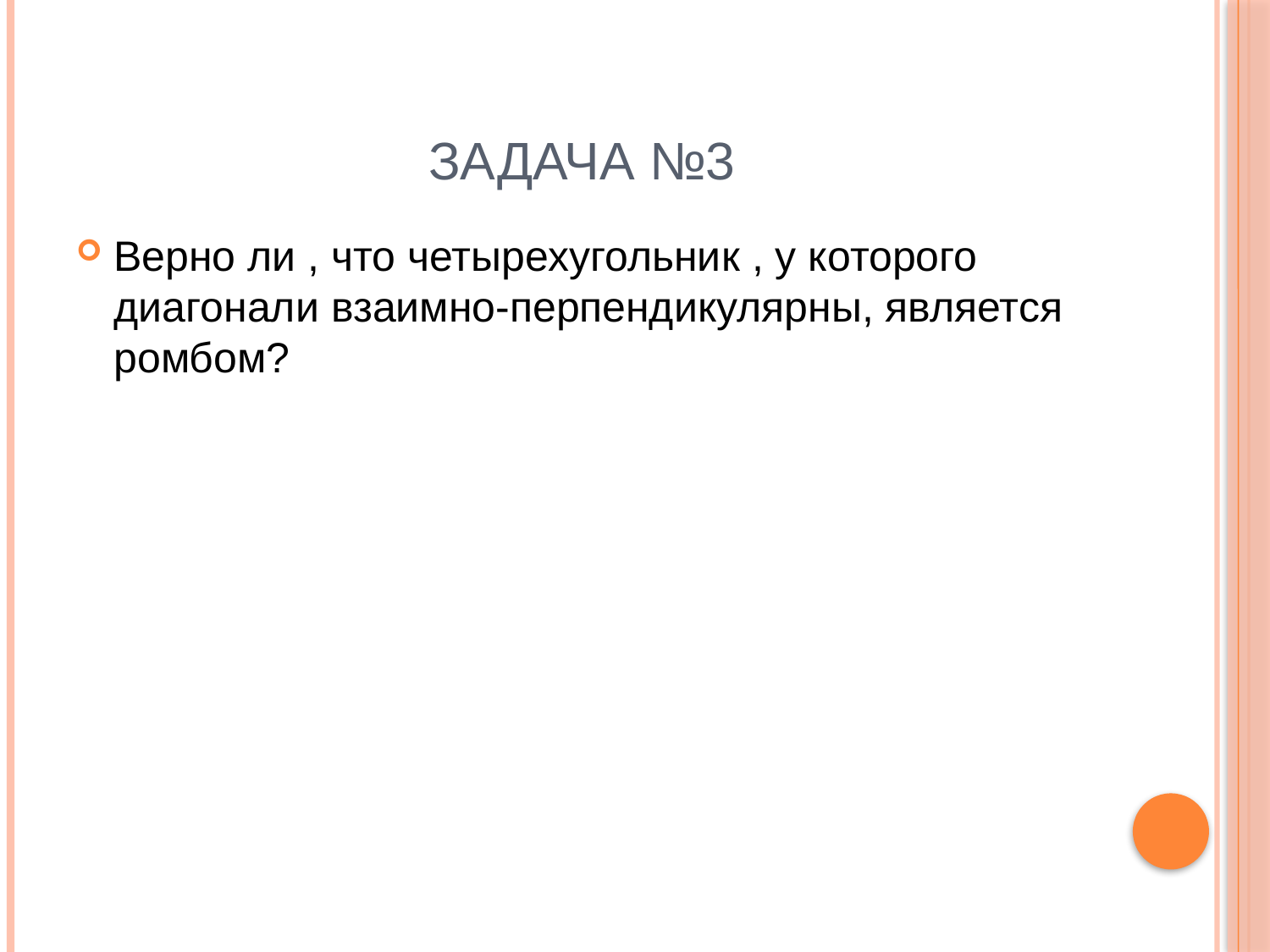

# Задача №3
Верно ли , что четырехугольник , у которого диагонали взаимно-перпендикулярны, является ромбом?